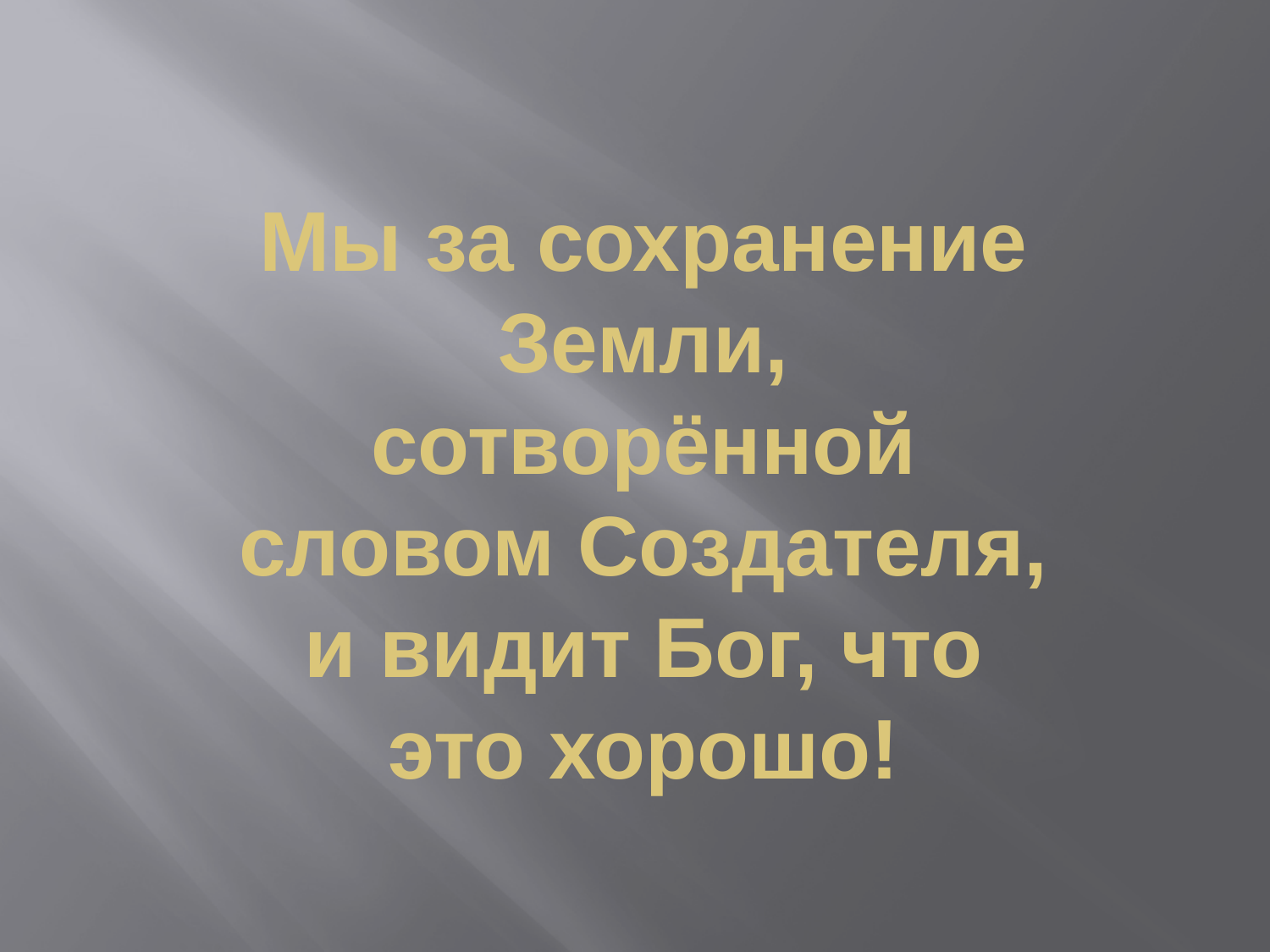

# Мы за сохранение Земли, сотворённой словом Создателя, и видит Бог, что это хорошо!